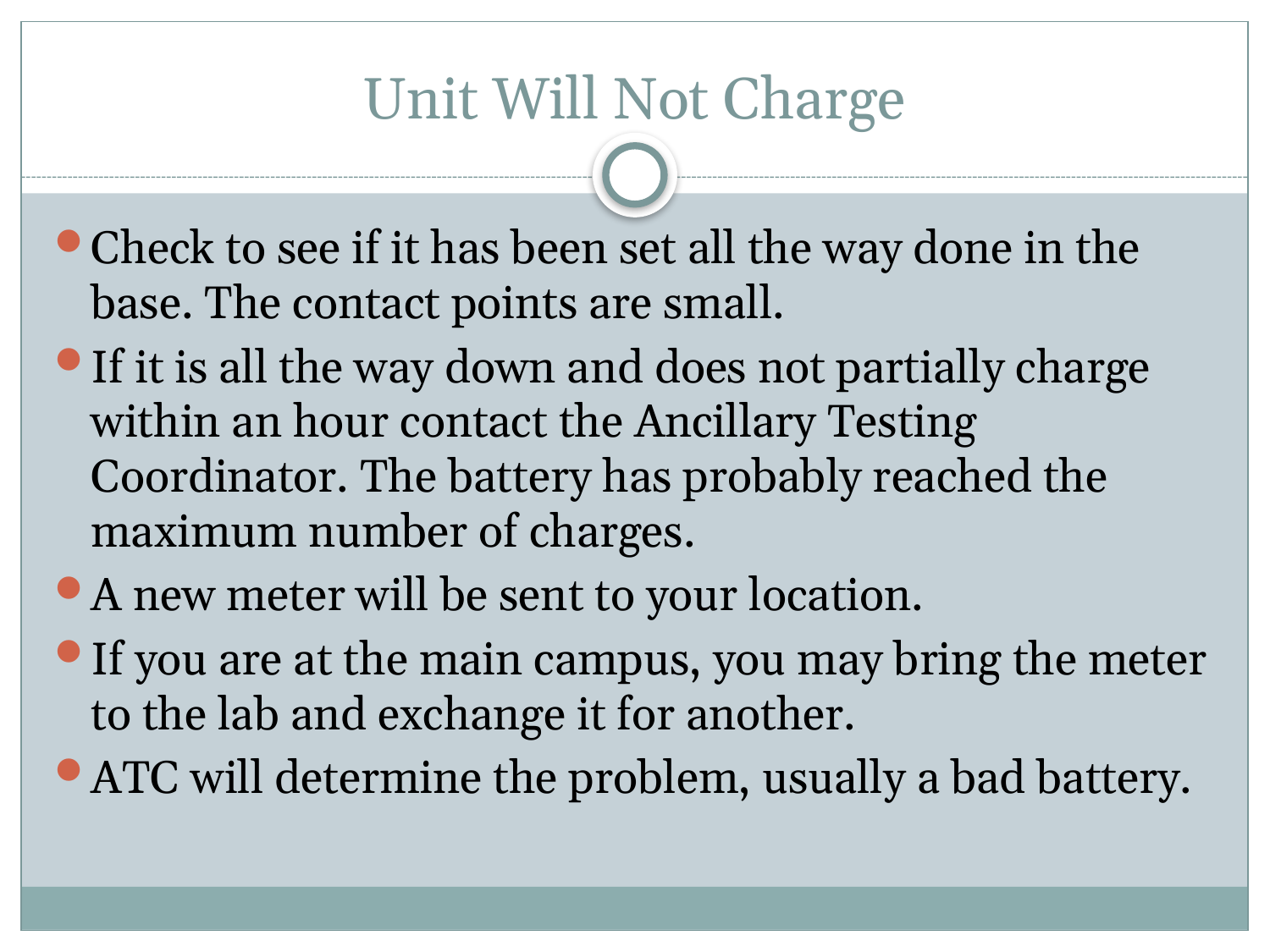

# Unit Will Not Charge
Check to see if it has been set all the way done in the base. The contact points are small.
If it is all the way down and does not partially charge within an hour contact the Ancillary Testing Coordinator. The battery has probably reached the maximum number of charges.
A new meter will be sent to your location.
If you are at the main campus, you may bring the meter to the lab and exchange it for another.
ATC will determine the problem, usually a bad battery.